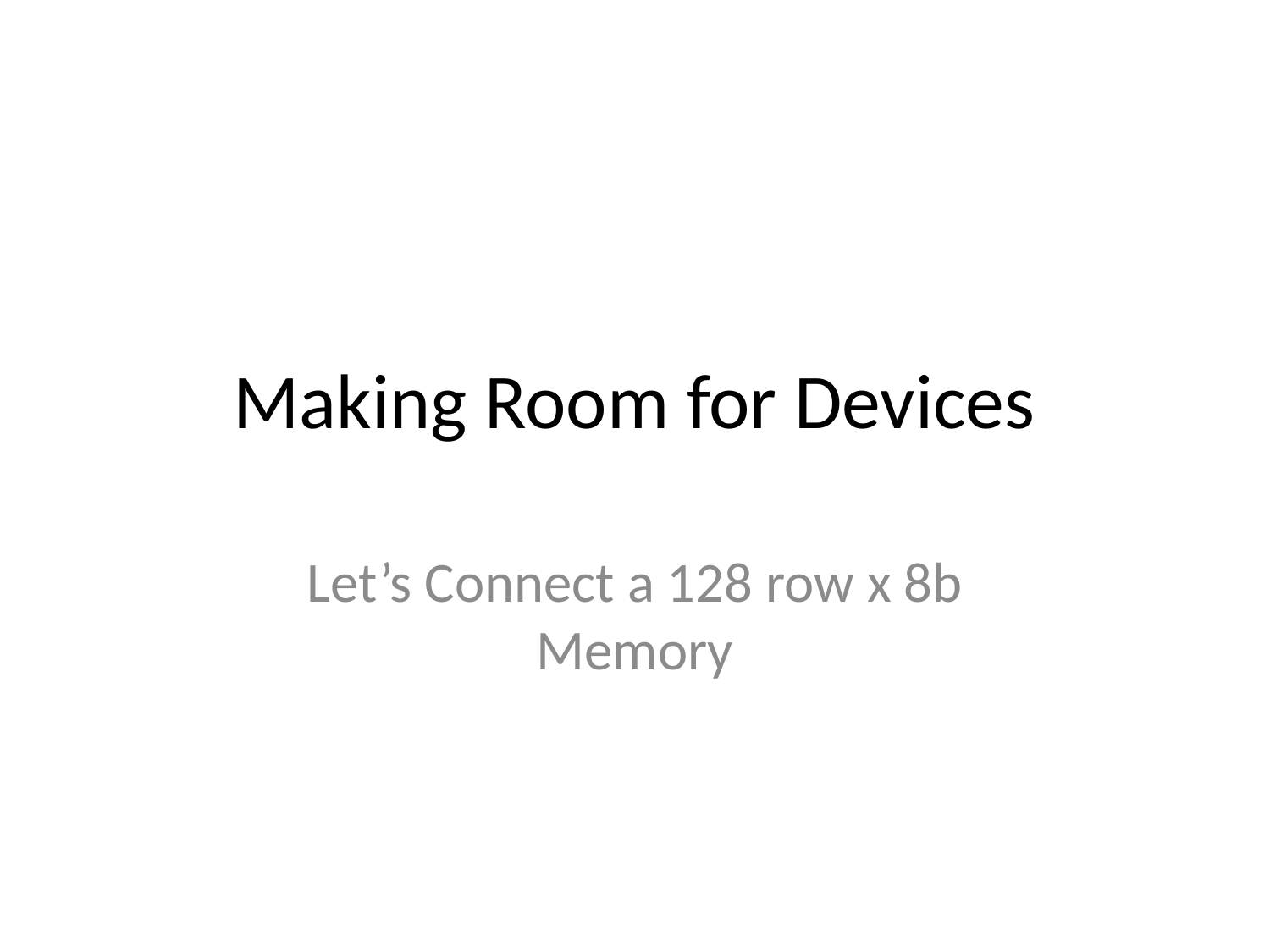

# Making Room for Devices
Let’s Connect a 128 row x 8b Memory